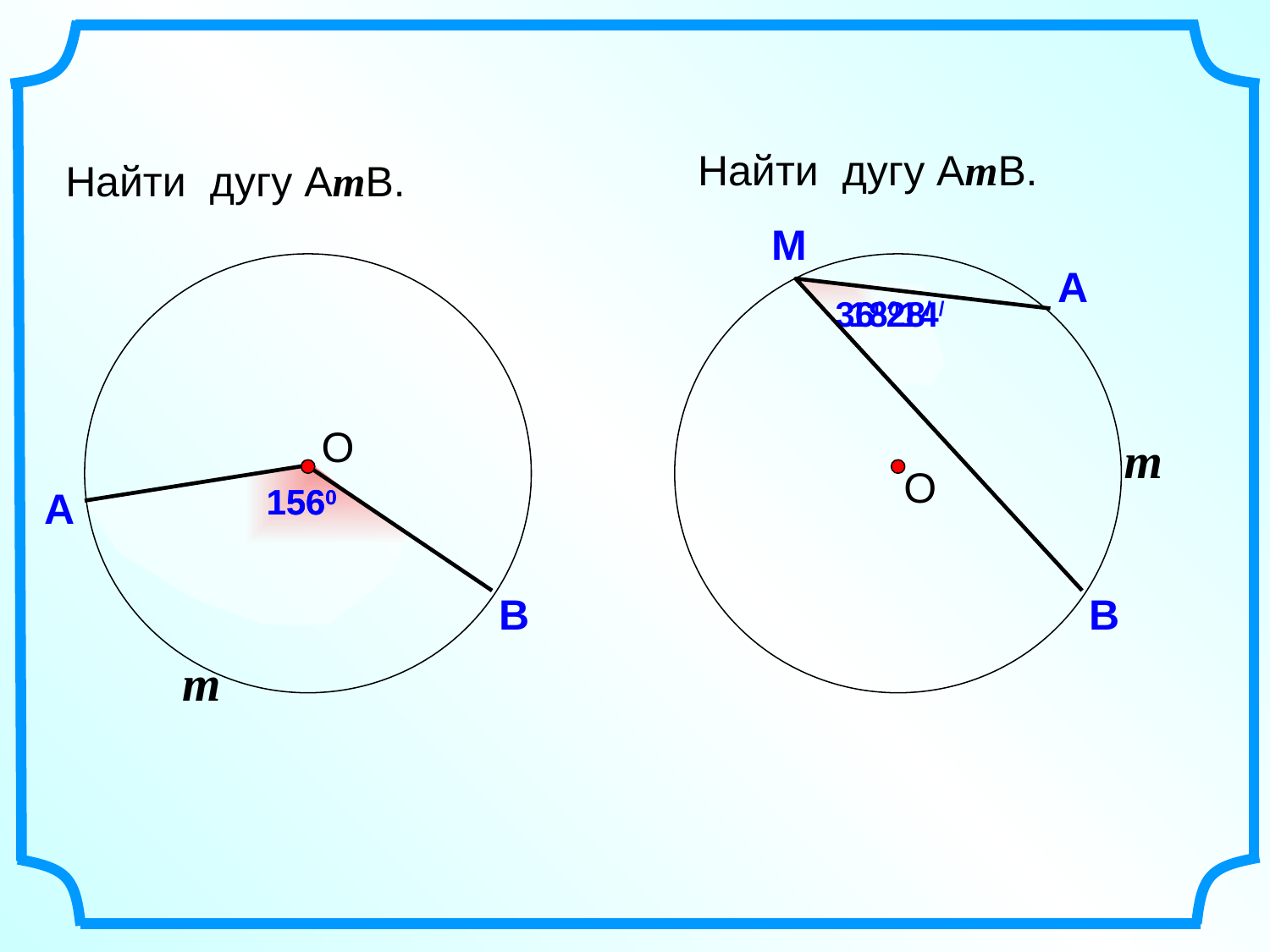

Найти  дугу АmВ.
Найти  дугу АmВ.
M

    О

А

36028/
18014/
m
    О

1560
1560
А
В
В
m